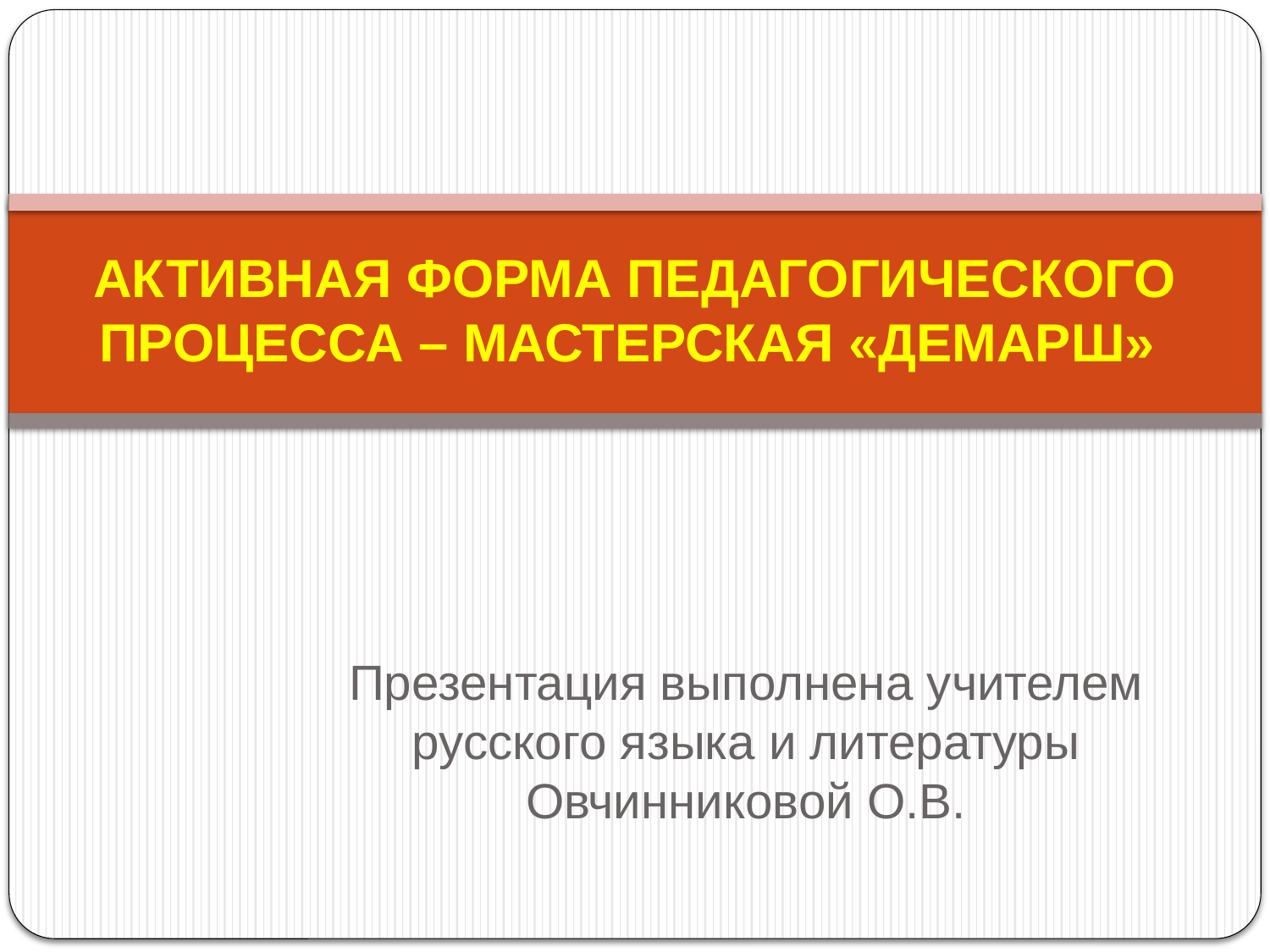

# АКТИВНАЯ ФОРМА ПЕДАГОГИЧЕСКОГО ПРОЦЕССА – МАСТЕРСКАЯ «ДЕМАРШ»
Презентация выполнена учителем русского языка и литературы Овчинниковой О.В.